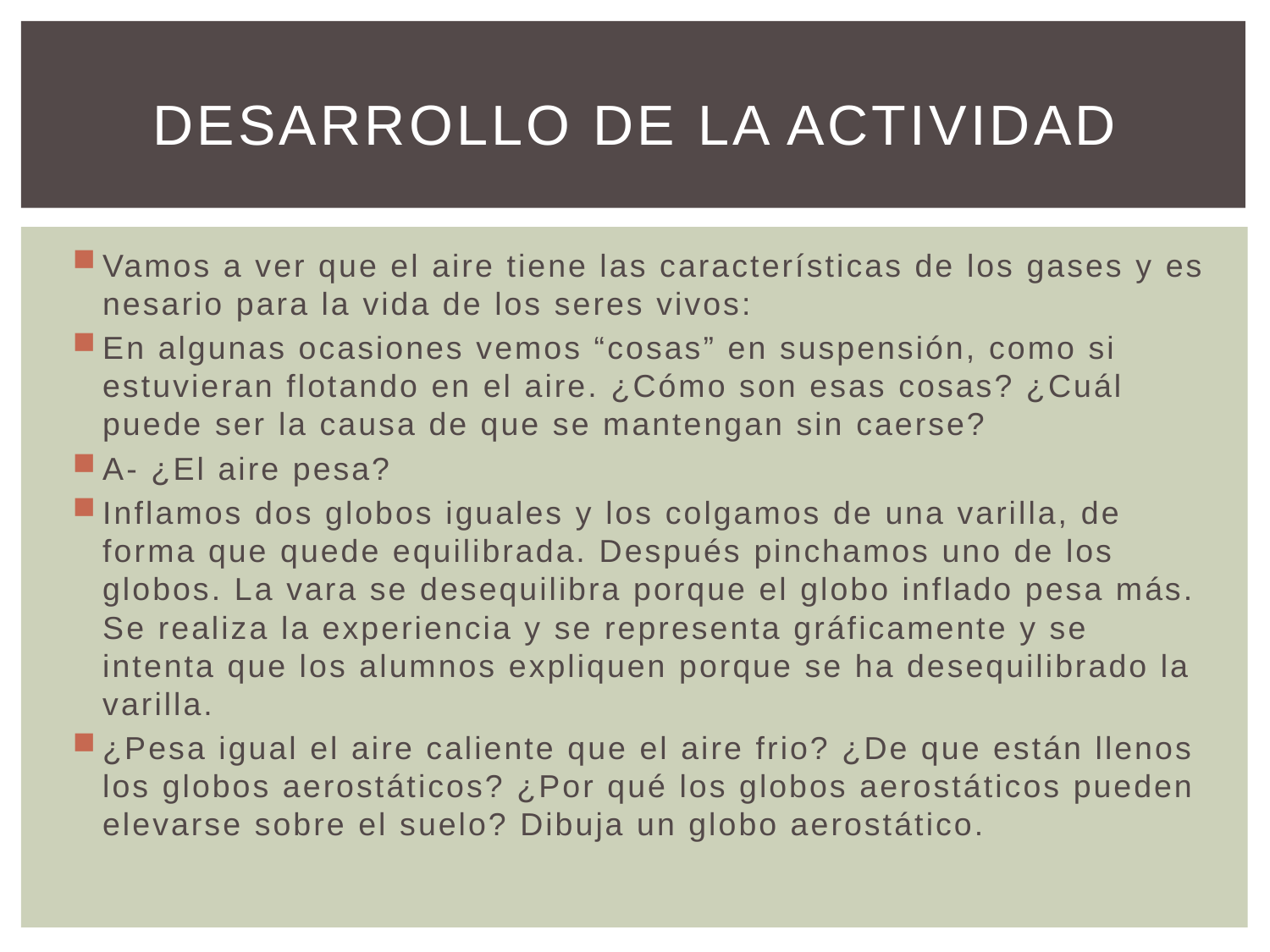

# DESARROLLO DE LA ACTIVIDAD
Vamos a ver que el aire tiene las características de los gases y es nesario para la vida de los seres vivos:
En algunas ocasiones vemos “cosas” en suspensión, como si estuvieran flotando en el aire. ¿Cómo son esas cosas? ¿Cuál puede ser la causa de que se mantengan sin caerse?
A- ¿El aire pesa?
Inflamos dos globos iguales y los colgamos de una varilla, de forma que quede equilibrada. Después pinchamos uno de los globos. La vara se desequilibra porque el globo inflado pesa más. Se realiza la experiencia y se representa gráficamente y se intenta que los alumnos expliquen porque se ha desequilibrado la varilla.
¿Pesa igual el aire caliente que el aire frio? ¿De que están llenos los globos aerostáticos? ¿Por qué los globos aerostáticos pueden elevarse sobre el suelo? Dibuja un globo aerostático.